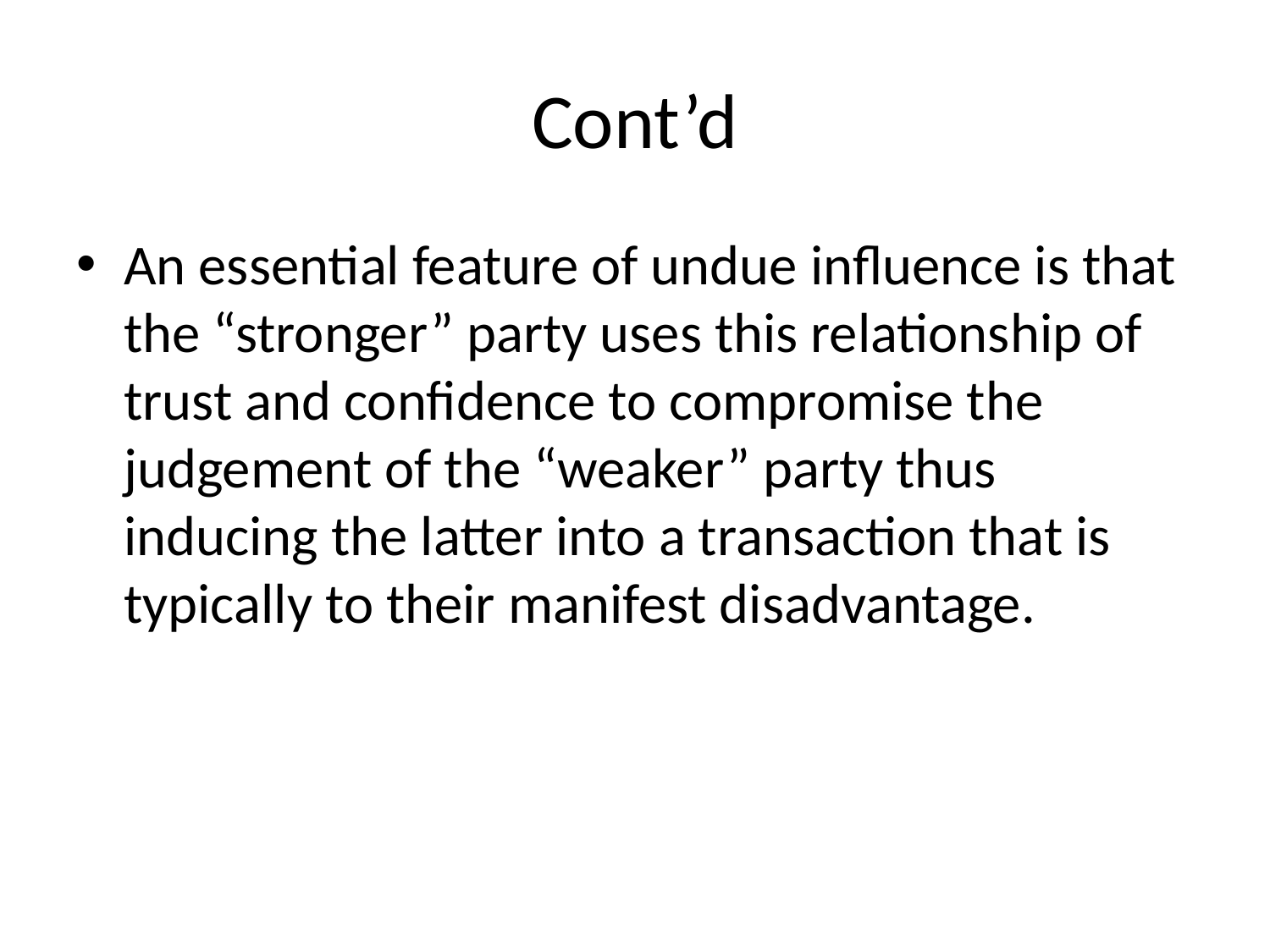

# Cont’d
An essential feature of undue influence is that the “stronger” party uses this relationship of trust and confidence to compromise the judgement of the “weaker” party thus inducing the latter into a transaction that is typically to their manifest disadvantage.